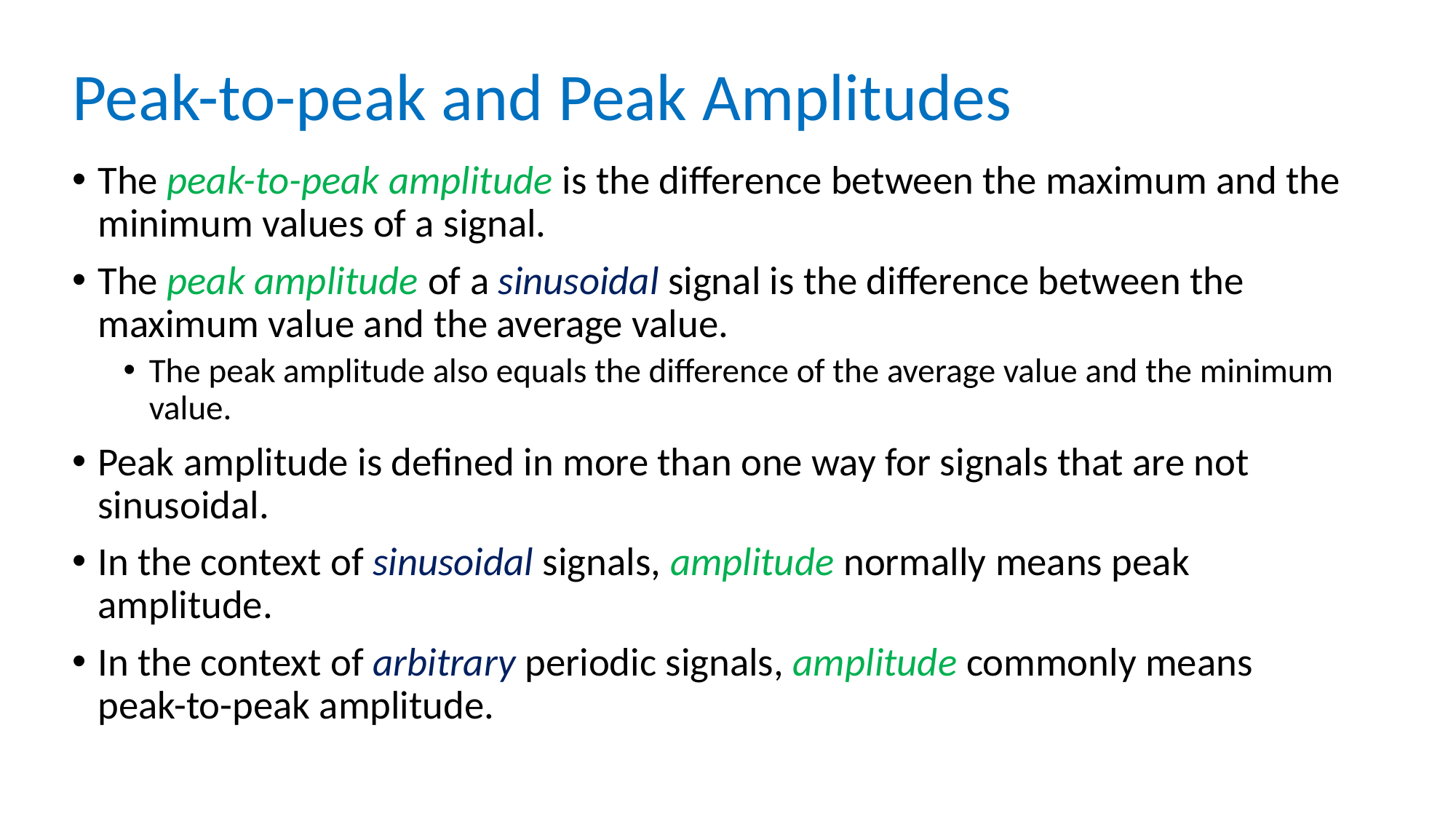

# Peak-to-peak and Peak Amplitudes
The peak-to-peak amplitude is the difference between the maximum and the minimum values of a signal.
The peak amplitude of a sinusoidal signal is the difference between the maximum value and the average value.
The peak amplitude also equals the difference of the average value and the minimum value.
Peak amplitude is defined in more than one way for signals that are not sinusoidal.
In the context of sinusoidal signals, amplitude normally means peak amplitude.
In the context of arbitrary periodic signals, amplitude commonly means peak-to-peak amplitude.